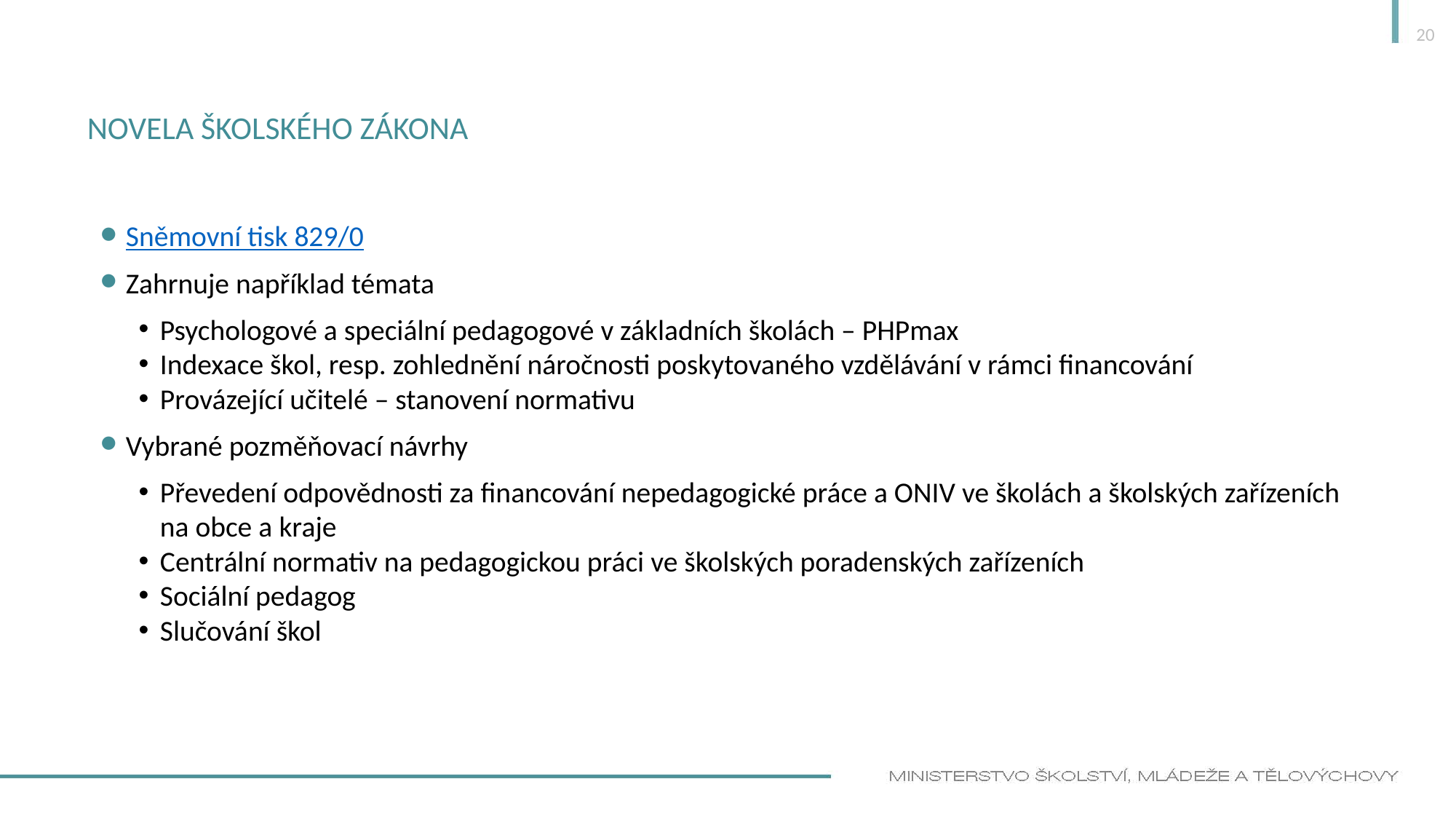

20
# novela školského zákona
Sněmovní tisk 829/0
Zahrnuje například témata
Psychologové a speciální pedagogové v základních školách – PHPmax
Indexace škol, resp. zohlednění náročnosti poskytovaného vzdělávání v rámci financování
Provázející učitelé – stanovení normativu
Vybrané pozměňovací návrhy
Převedení odpovědnosti za financování nepedagogické práce a ONIV ve školách a školských zařízeních na obce a kraje
Centrální normativ na pedagogickou práci ve školských poradenských zařízeních
Sociální pedagog
Slučování škol